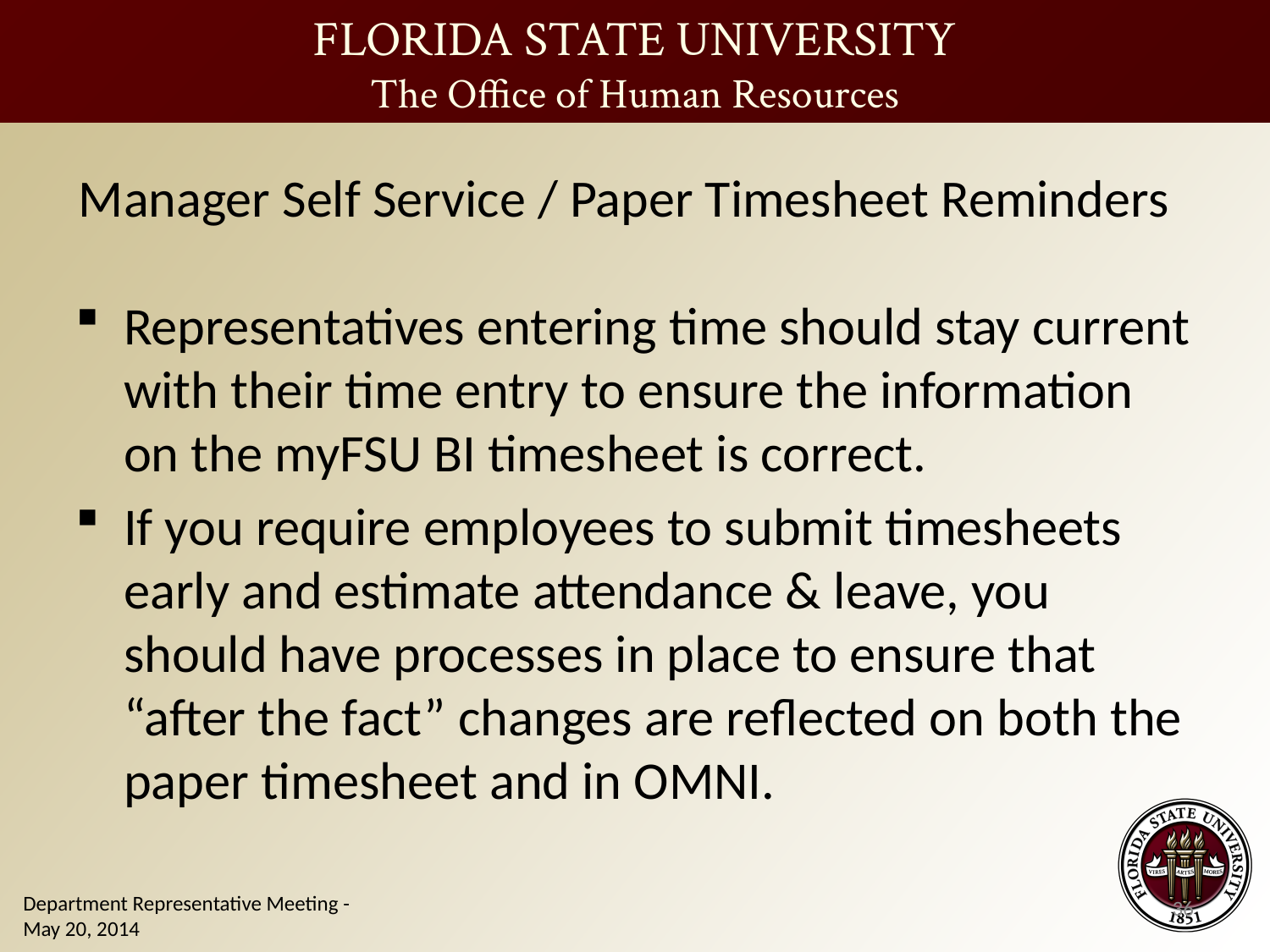

Manager Self Service / Paper Timesheet Reminders
Representatives entering time should stay current with their time entry to ensure the information on the myFSU BI timesheet is correct.
If you require employees to submit timesheets early and estimate attendance & leave, you should have processes in place to ensure that “after the fact” changes are reflected on both the paper timesheet and in OMNI.
36
Department Representative Meeting - May 20, 2014